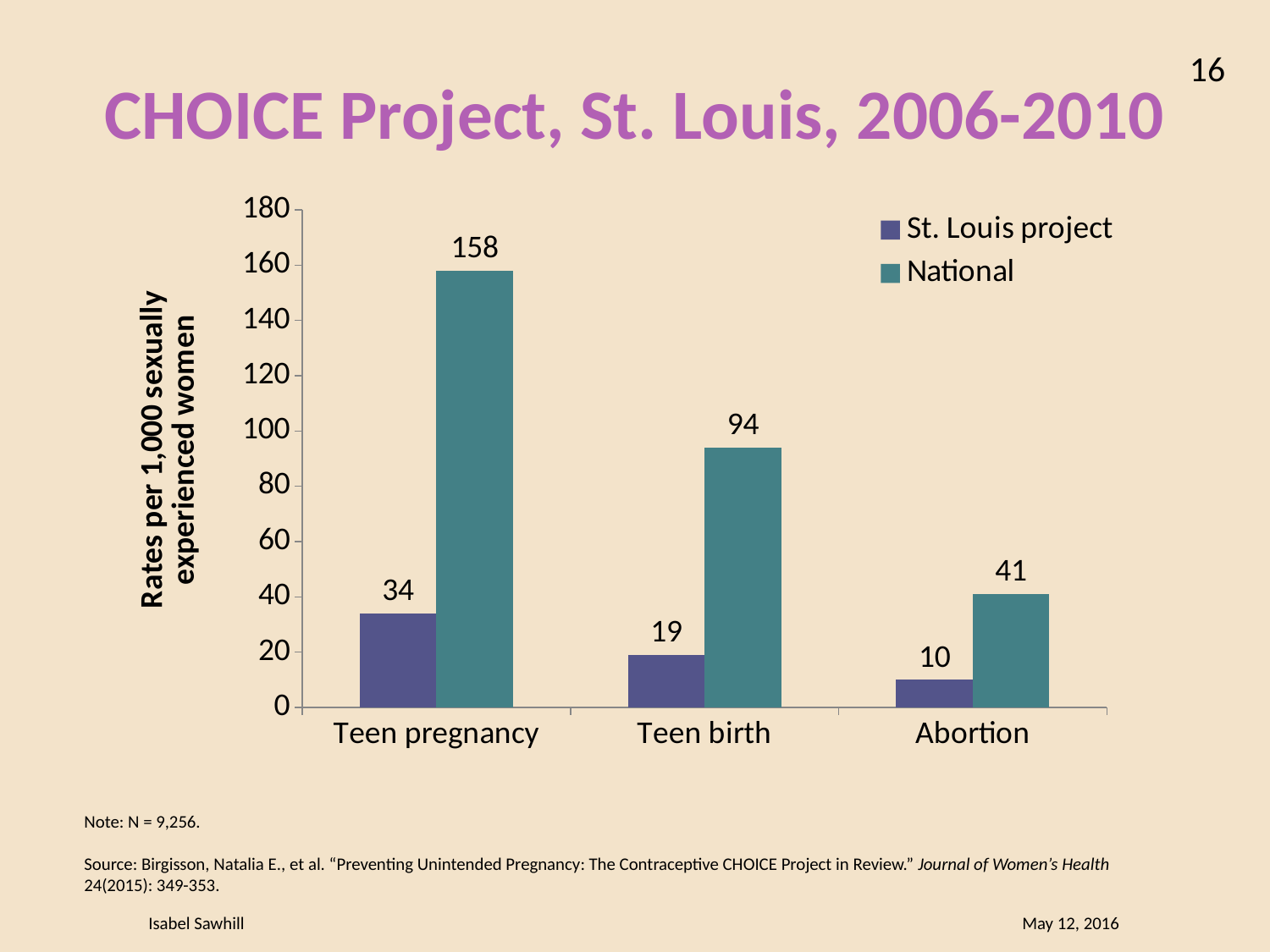

16
# CHOICE Project, St. Louis, 2006-2010

### Chart

| Category | St. Louis project | National |
|---|---|---|
| Teen pregnancy | 34.0 | 158.0 |
| Teen birth | 19.0 | 94.0 |
| Abortion | 10.0 | 41.0 |
Note: N = 9,256.

Source: Birgisson, Natalia E., et al. “Preventing Unintended Pregnancy: The Contraceptive CHOICE Project in Review.” Journal of Women’s Health  24(2015): 349-353.
Isabel Sawhill                                                                                                                                                                                                  May 12, 2016